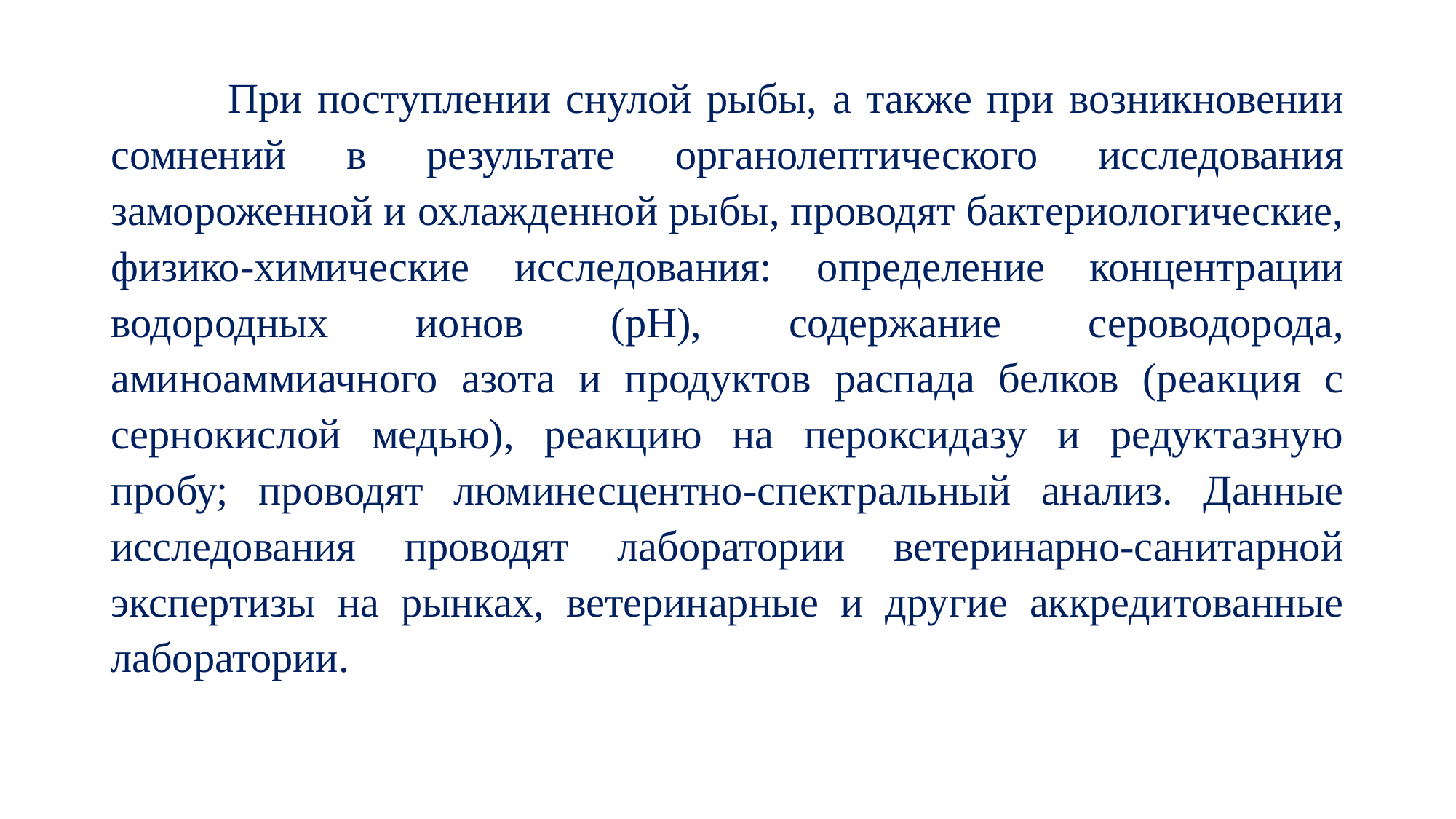

При поступлении снулой рыбы, а также при возникновении сомнений в результате органолептического исследования замороженной и охлажденной рыбы, проводят бактериологические, физико-химические исследования: определение концентрации водородных ионов (рН), содержание сероводорода, аминоаммиачного азота и продуктов распада белков (реакция с сернокислой медью), реакцию на пероксидазу и редуктазную пробу; проводят люминесцентно-спектральный анализ. Данные исследования проводят лаборатории ветеринарно-санитарной экспертизы на рынках, ветеринарные и другие аккредитованные лаборатории.